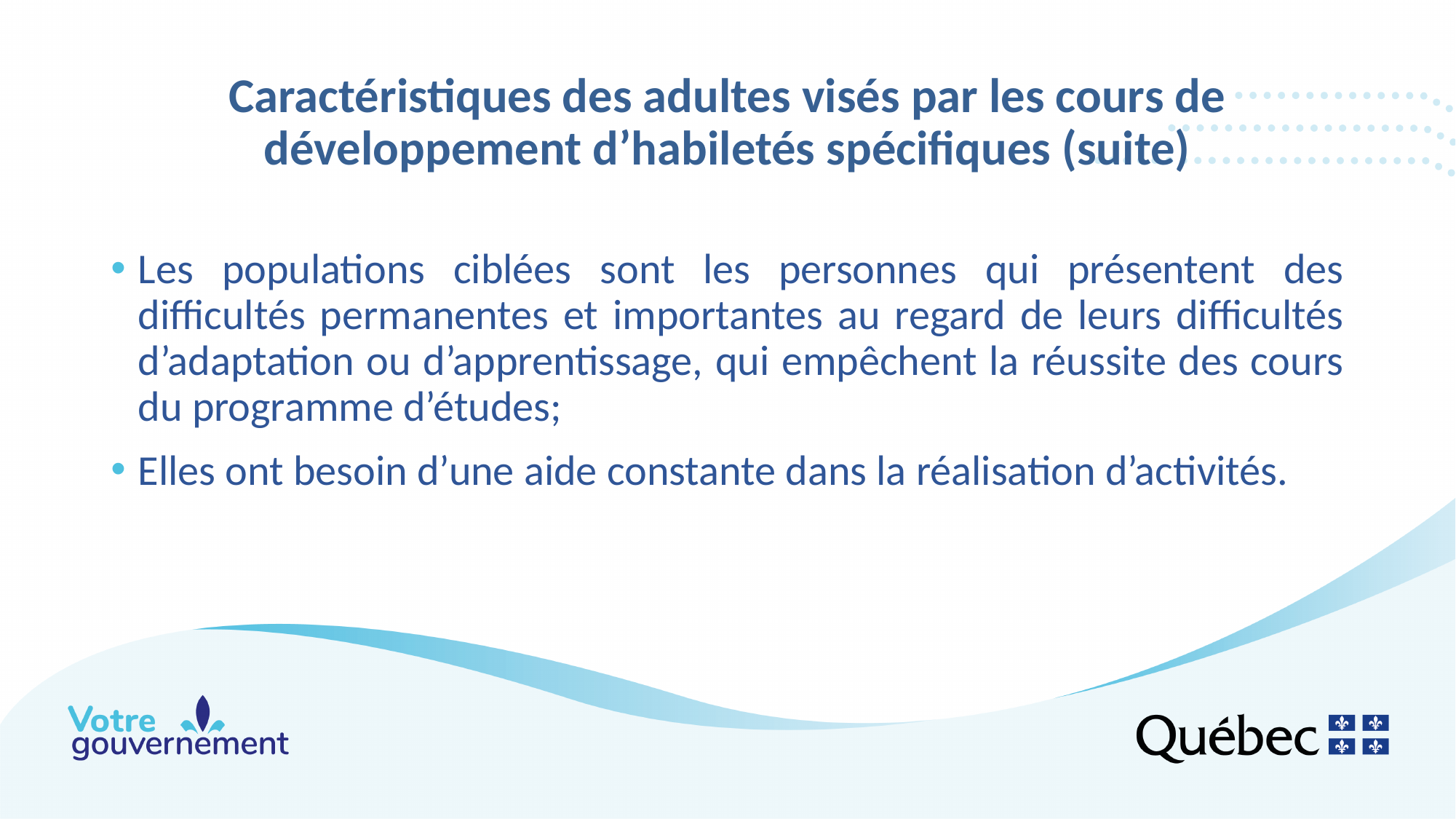

# Caractéristiques des adultes visés par les cours de développement d’habiletés spécifiques (suite)
Les populations ciblées sont les personnes qui présentent des difficultés permanentes et importantes au regard de leurs difficultés d’adaptation ou d’apprentissage, qui empêchent la réussite des cours du programme d’études;
Elles ont besoin d’une aide constante dans la réalisation d’activités.